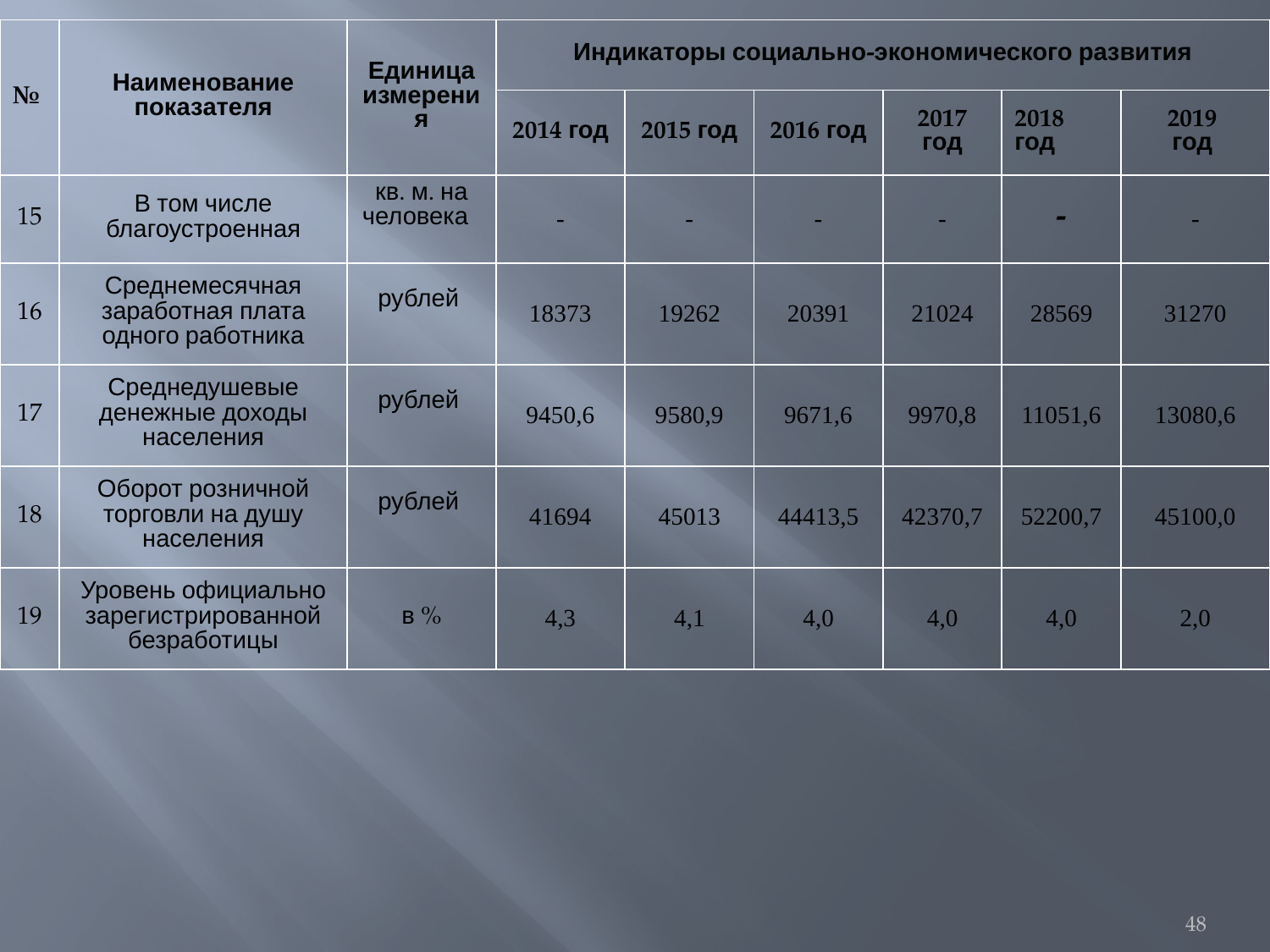

| № | Наименование показателя | Единица измерения | Индикаторы социально-экономического развития |  |  |  |  |  |
| --- | --- | --- | --- | --- | --- | --- | --- | --- |
|  |  |  | 2014 год | 2015 год | 2016 год | 2017 год | 2018 год | 2019 год |
| 15 | В том числе благоустроенная | кв. м. на человека | - | - | - | - | - | - |
| 16 | Среднемесячная заработная плата одного работника | рублей | 18373 | 19262 | 20391 | 21024 | 28569 | 31270 |
| 17 | Среднедушевые денежные доходы населения | рублей | 9450,6 | 9580,9 | 9671,6 | 9970,8 | 11051,6 | 13080,6 |
| 18 | Оборот розничной торговли на душу населения | рублей | 41694 | 45013 | 44413,5 | 42370,7 | 52200,7 | 45100,0 |
| 19 | Уровень официально зарегистрированной безработицы | в % | 4,3 | 4,1 | 4,0 | 4,0 | 4,0 | 2,0 |
48